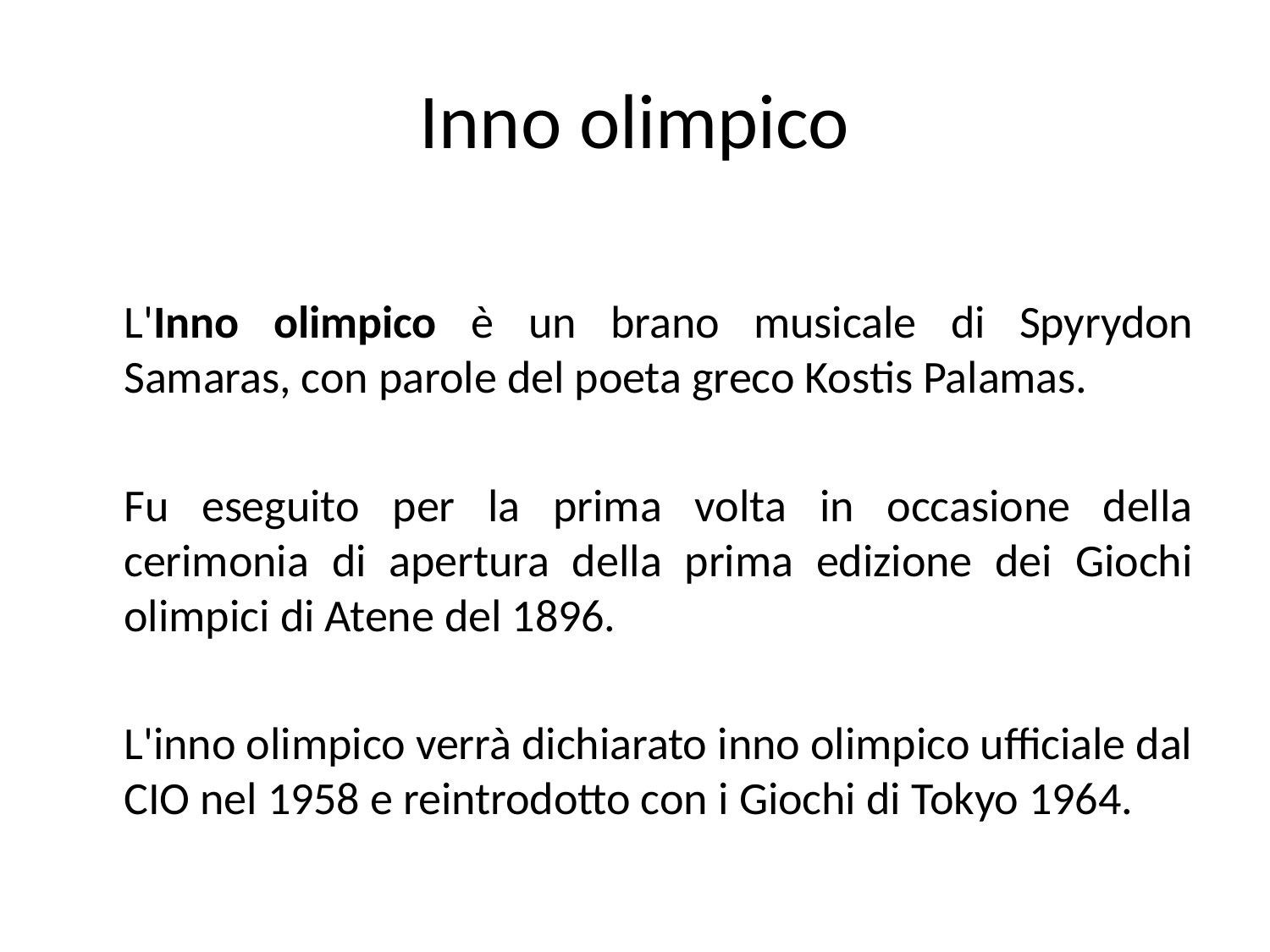

# Inno olimpico

	L'Inno olimpico è un brano musicale di Spyrydon Samaras, con parole del poeta greco Kostis Palamas.

	Fu eseguito per la prima volta in occasione della cerimonia di apertura della prima edizione dei Giochi olimpici di Atene del 1896.

	L'inno olimpico verrà dichiarato inno olimpico ufficiale dal CIO nel 1958 e reintrodotto con i Giochi di Tokyo 1964.